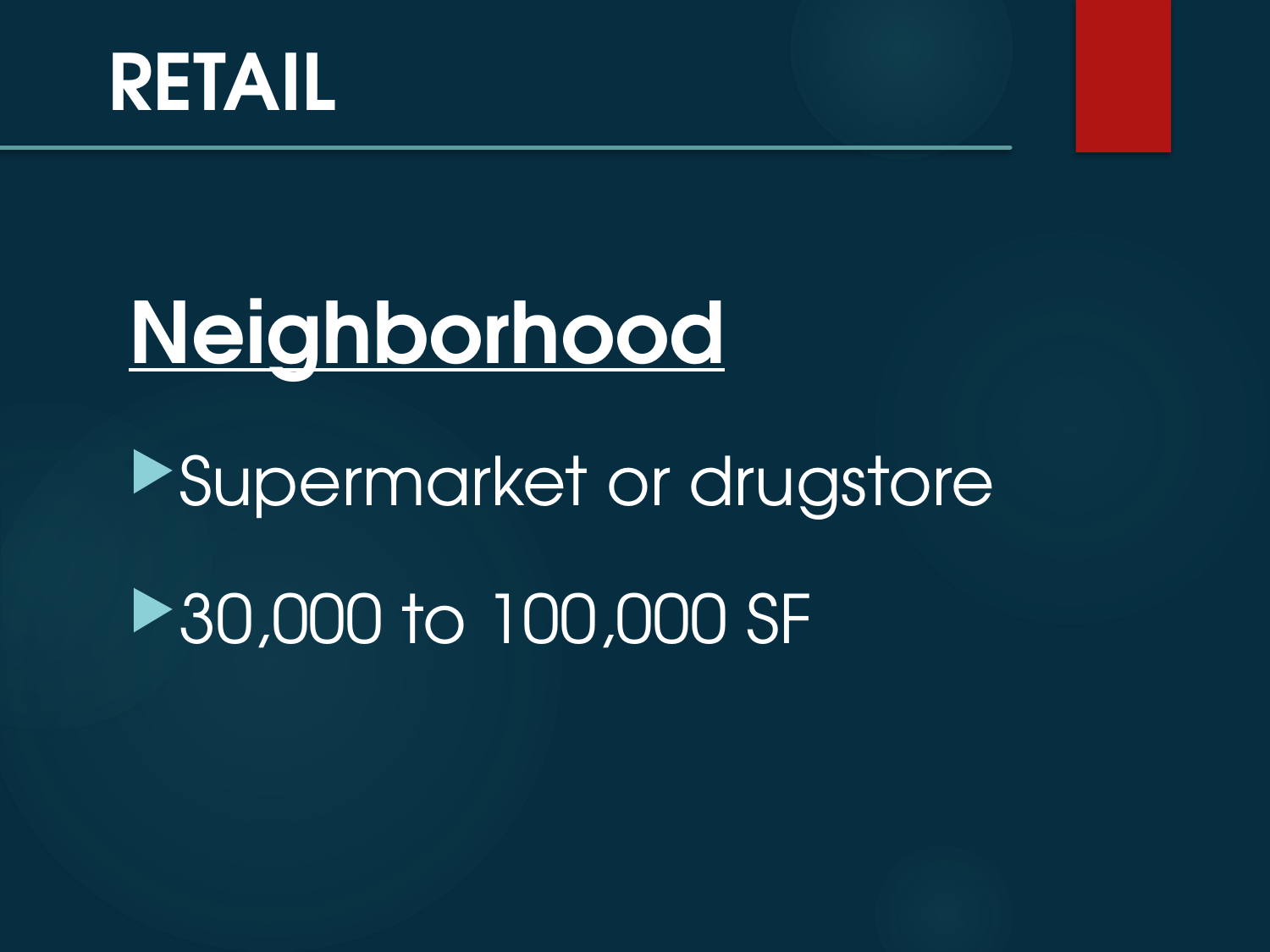

RETAIL
Neighborhood
Supermarket or drugstore
30,000 to 100,000 SF